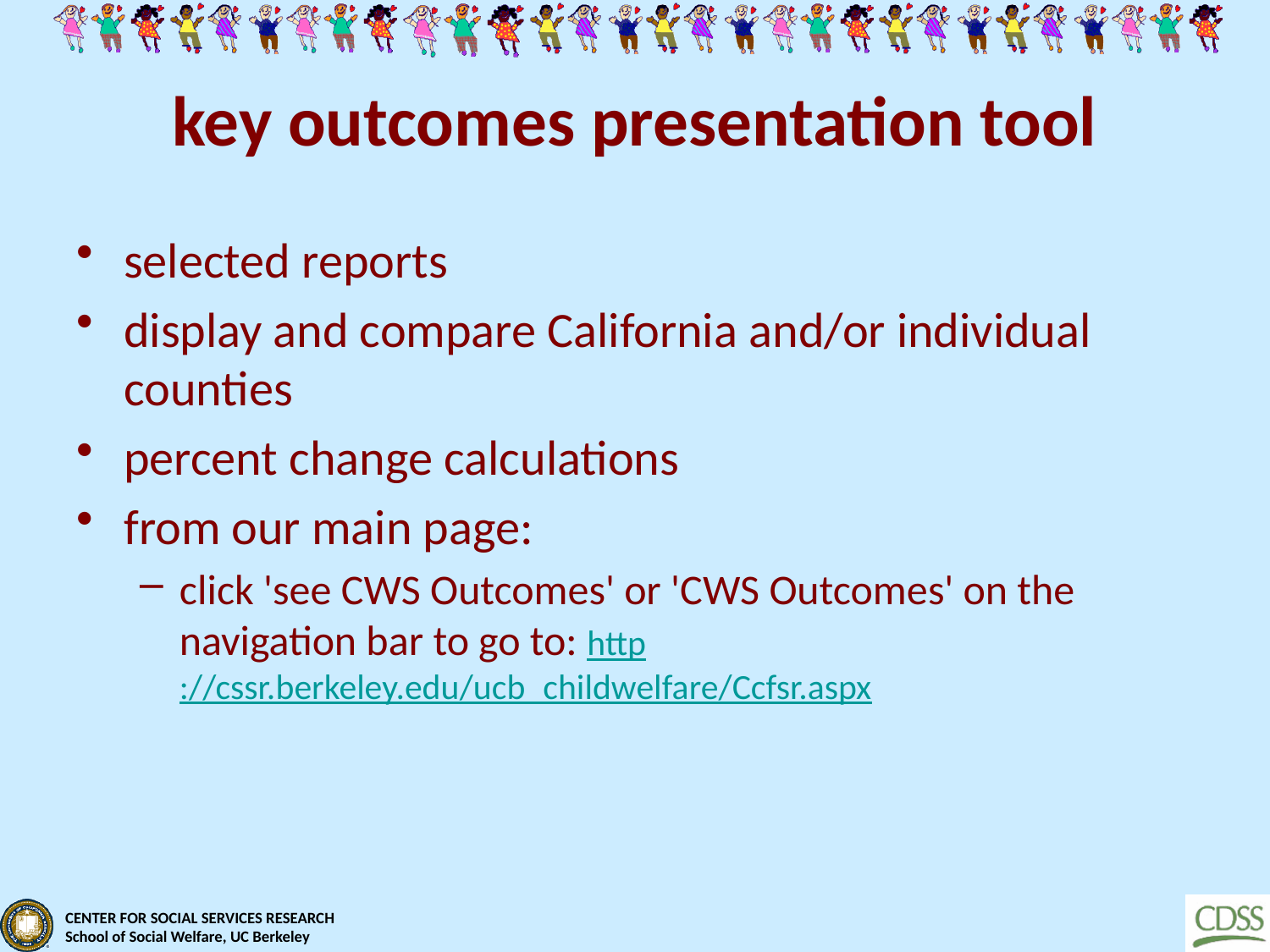

# key outcomes presentation tool
selected reports
display and compare California and/or individual counties
percent change calculations
from our main page:
click 'see CWS Outcomes' or 'CWS Outcomes' on the navigation bar to go to: http://cssr.berkeley.edu/ucb_childwelfare/Ccfsr.aspx